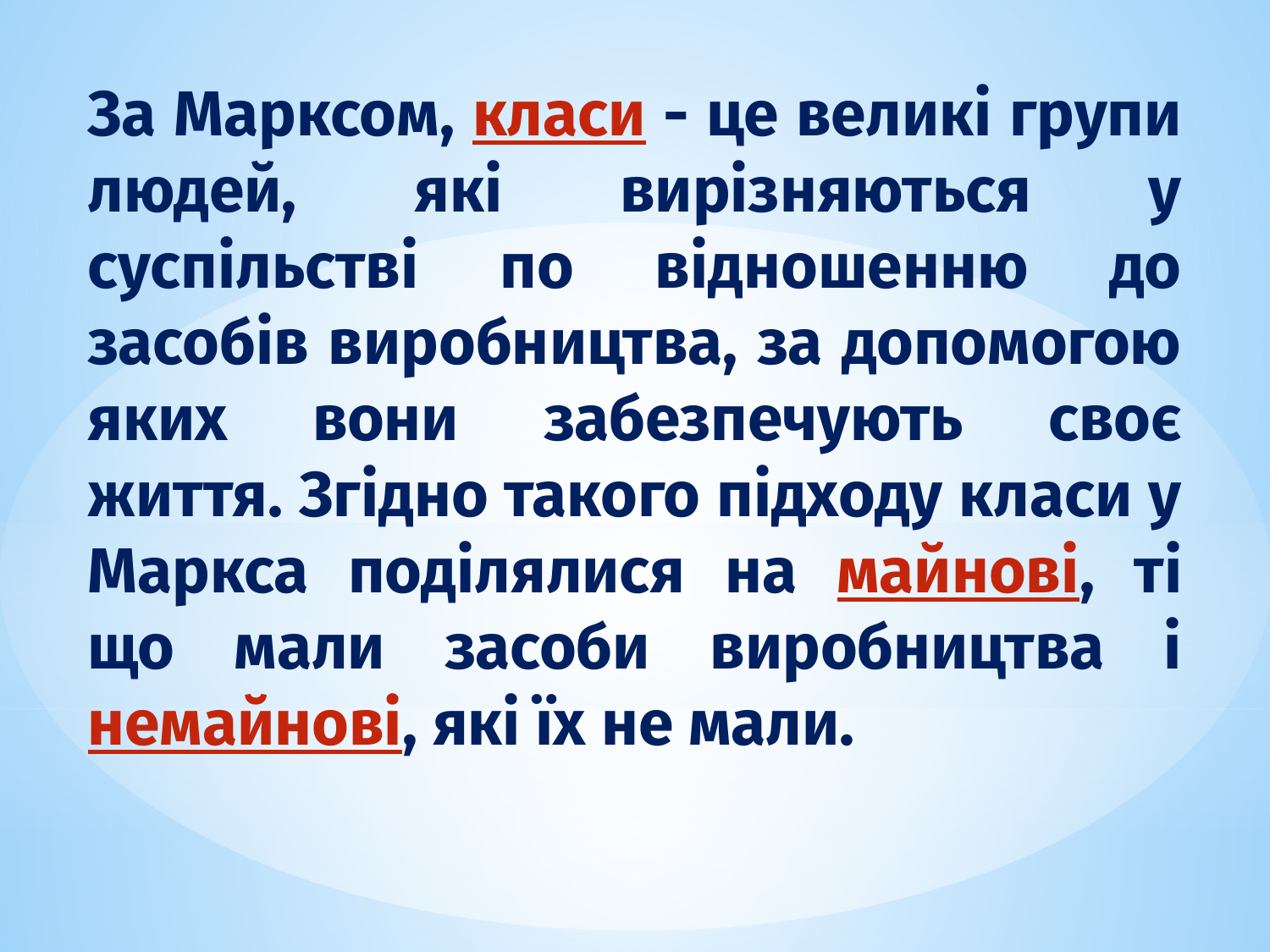

# За Марксом, класи - це великі групи людей, які вирізняються у суспільстві по відношенню до засобів виробництва, за допомогою яких вони забезпечують своє життя. Згідно такого підходу класи у Маркса поділялися на майнові, ті що мали засоби виробництва і немайнові, які їх не мали.